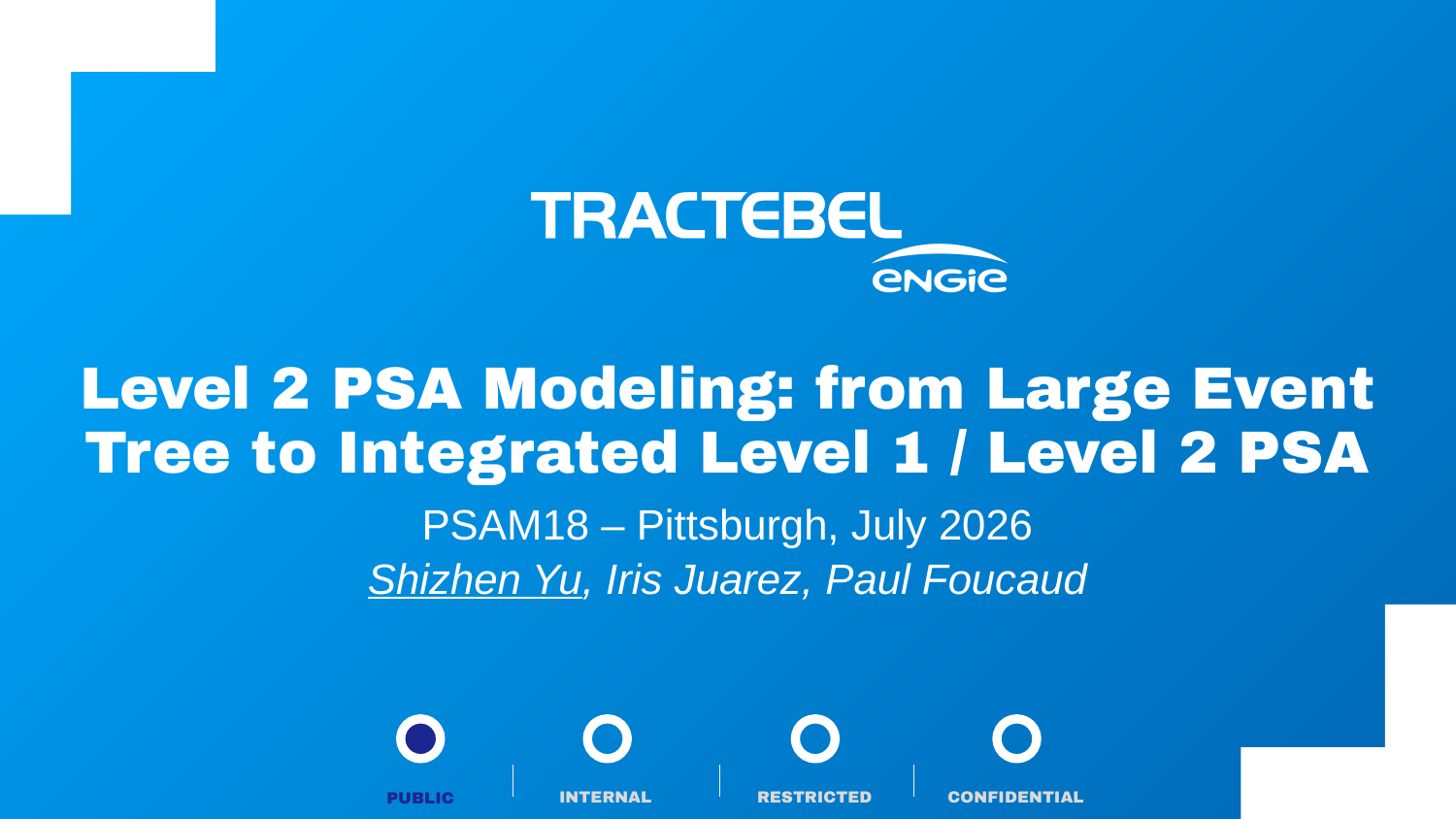

# Level 2 PSA Modeling: from Large Event Tree to Integrated Level 1 / Level 2 PSA
PSAM18 – Pittsburgh, July 2026
Shizhen Yu, Iris Juarez, Paul Foucaud